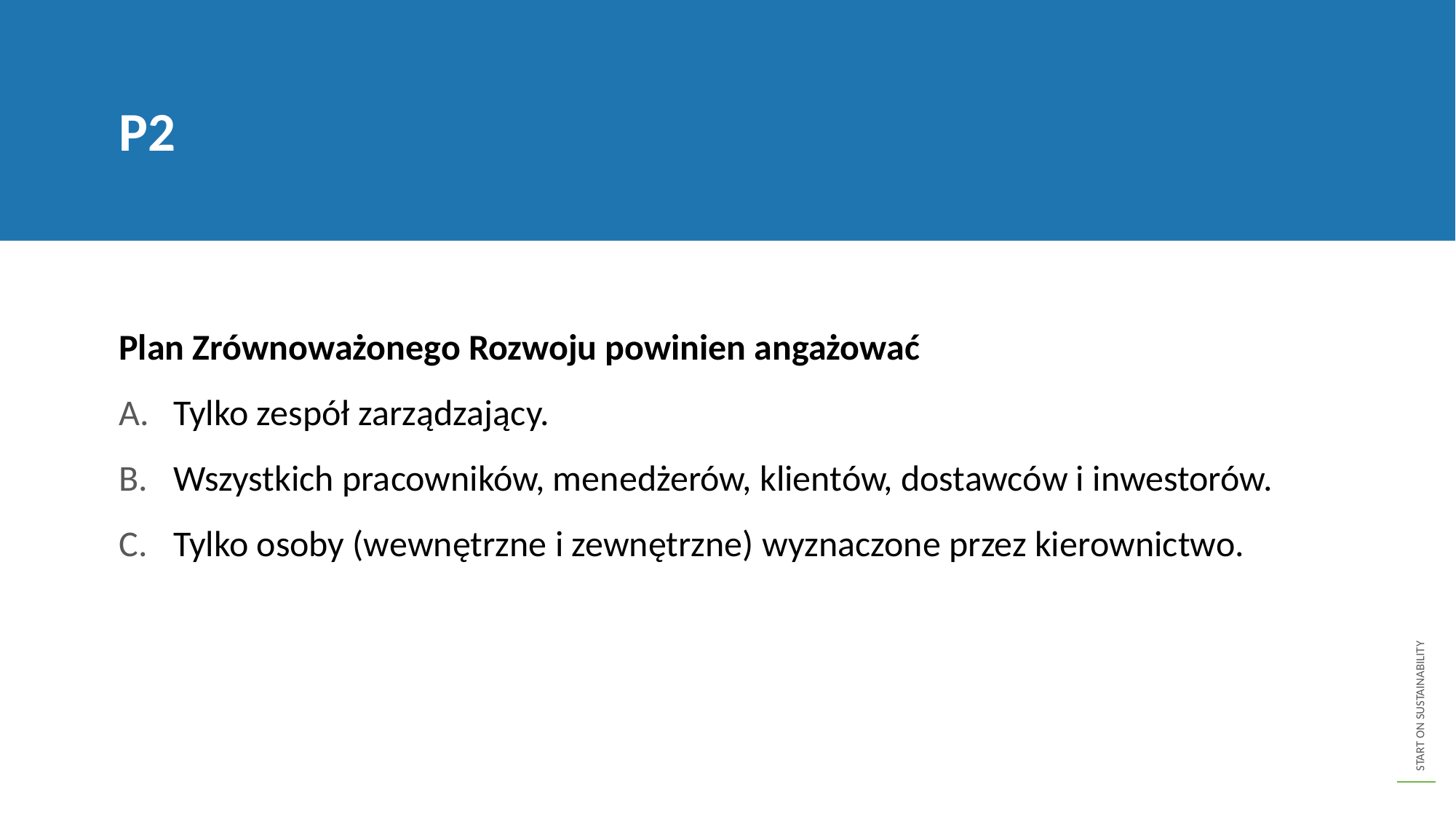

P2
Plan Zrównoważonego Rozwoju powinien angażować
Tylko zespół zarządzający.
Wszystkich pracowników, menedżerów, klientów, dostawców i inwestorów.
Tylko osoby (wewnętrzne i zewnętrzne) wyznaczone przez kierownictwo.